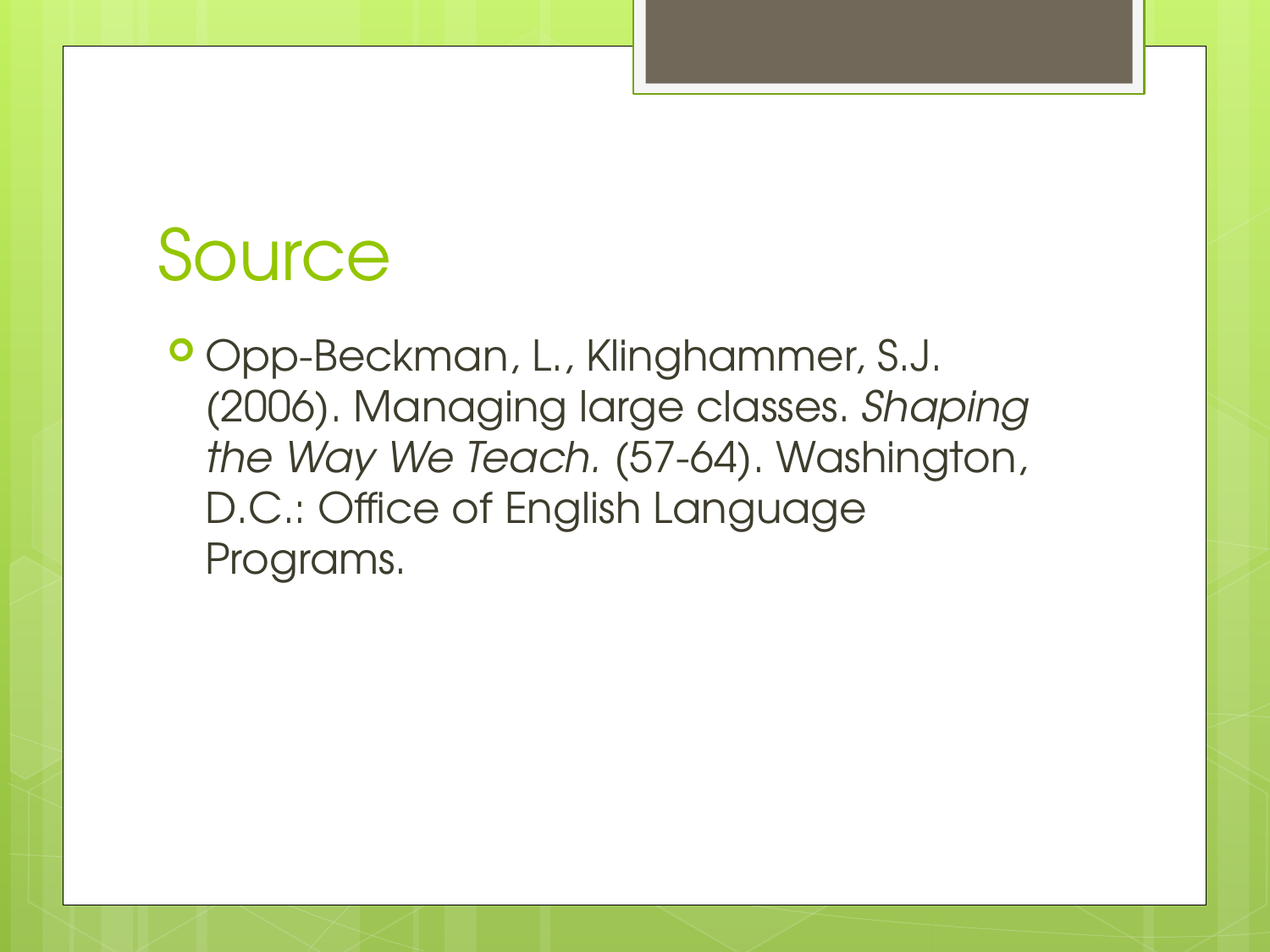

# Source
Opp-Beckman, L., Klinghammer, S.J. (2006). Managing large classes. Shaping the Way We Teach. (57-64). Washington, D.C.: Office of English Language Programs.